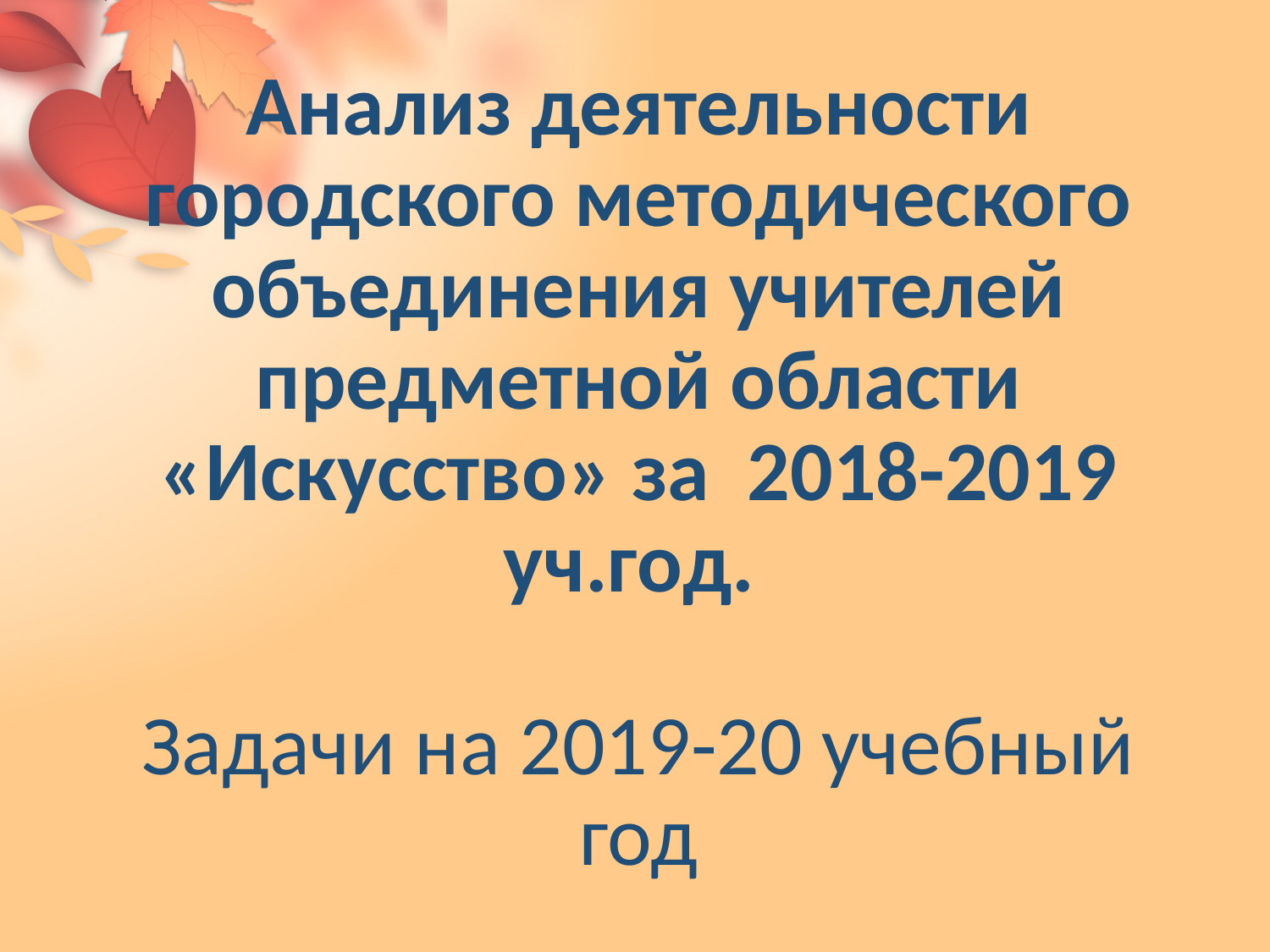

# Анализ деятельности городского методического объединения учителей предметной области «Искусство» за  2018-2019 уч.год. Задачи на 2019-20 учебный год